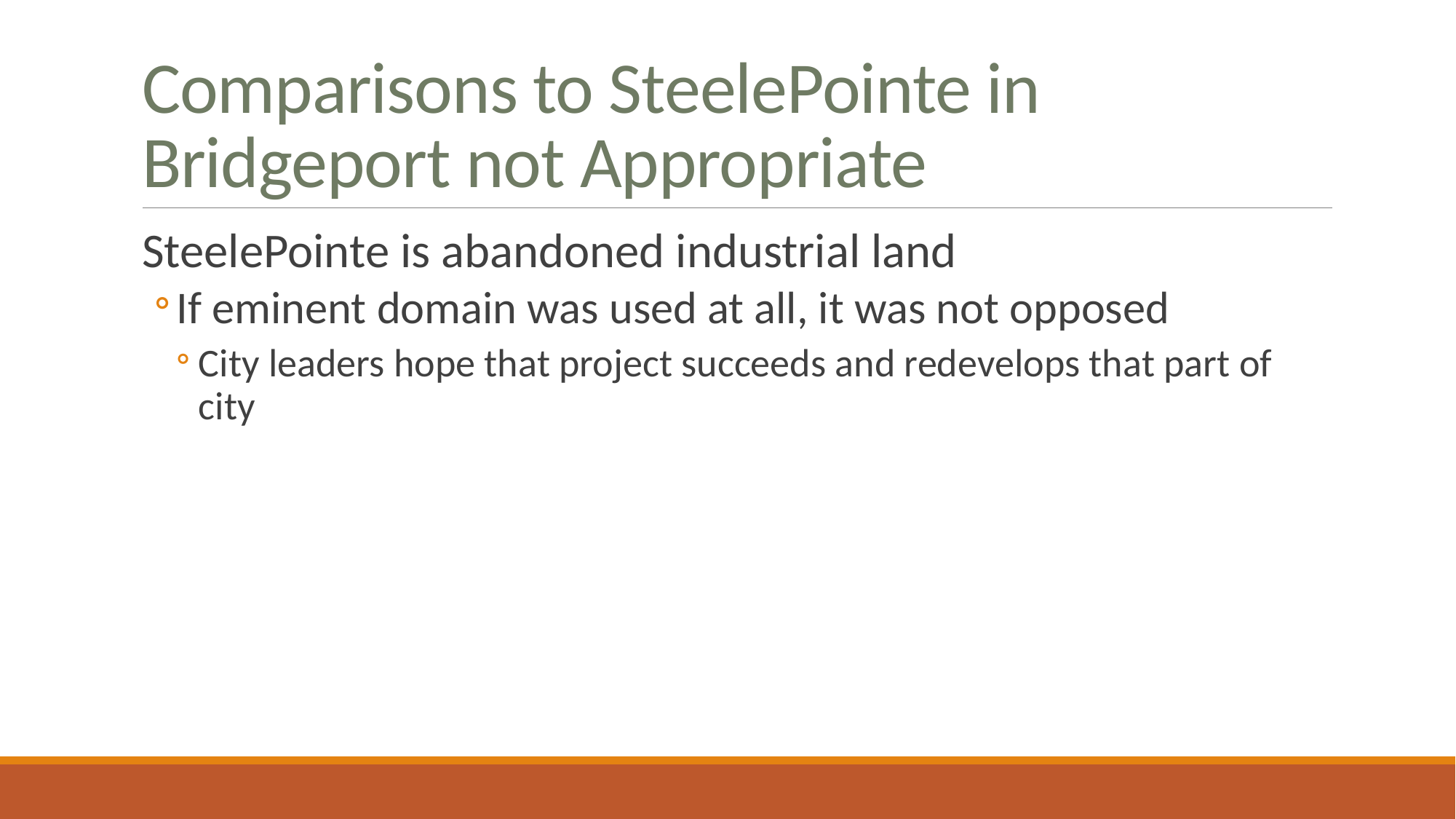

# Comparisons to SteelePointe in Bridgeport not Appropriate
SteelePointe is abandoned industrial land
If eminent domain was used at all, it was not opposed
City leaders hope that project succeeds and redevelops that part of city